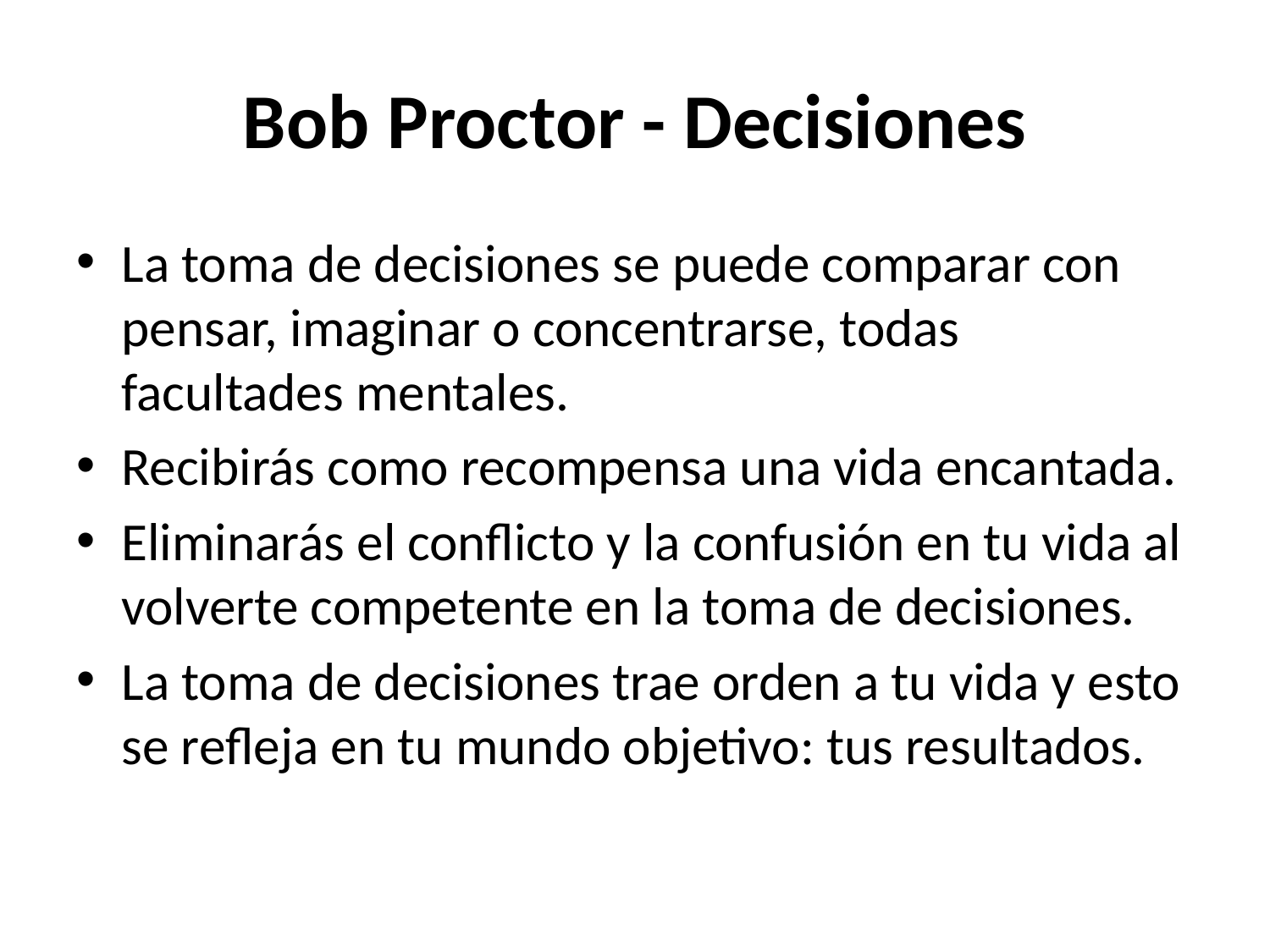

# Bob Proctor - Decisiones
La toma de decisiones se puede comparar con pensar, imaginar o concentrarse, todas facultades mentales.
Recibirás como recompensa una vida encantada.
Eliminarás el conflicto y la confusión en tu vida al volverte competente en la toma de decisiones.
La toma de decisiones trae orden a tu vida y esto se refleja en tu mundo objetivo: tus resultados.